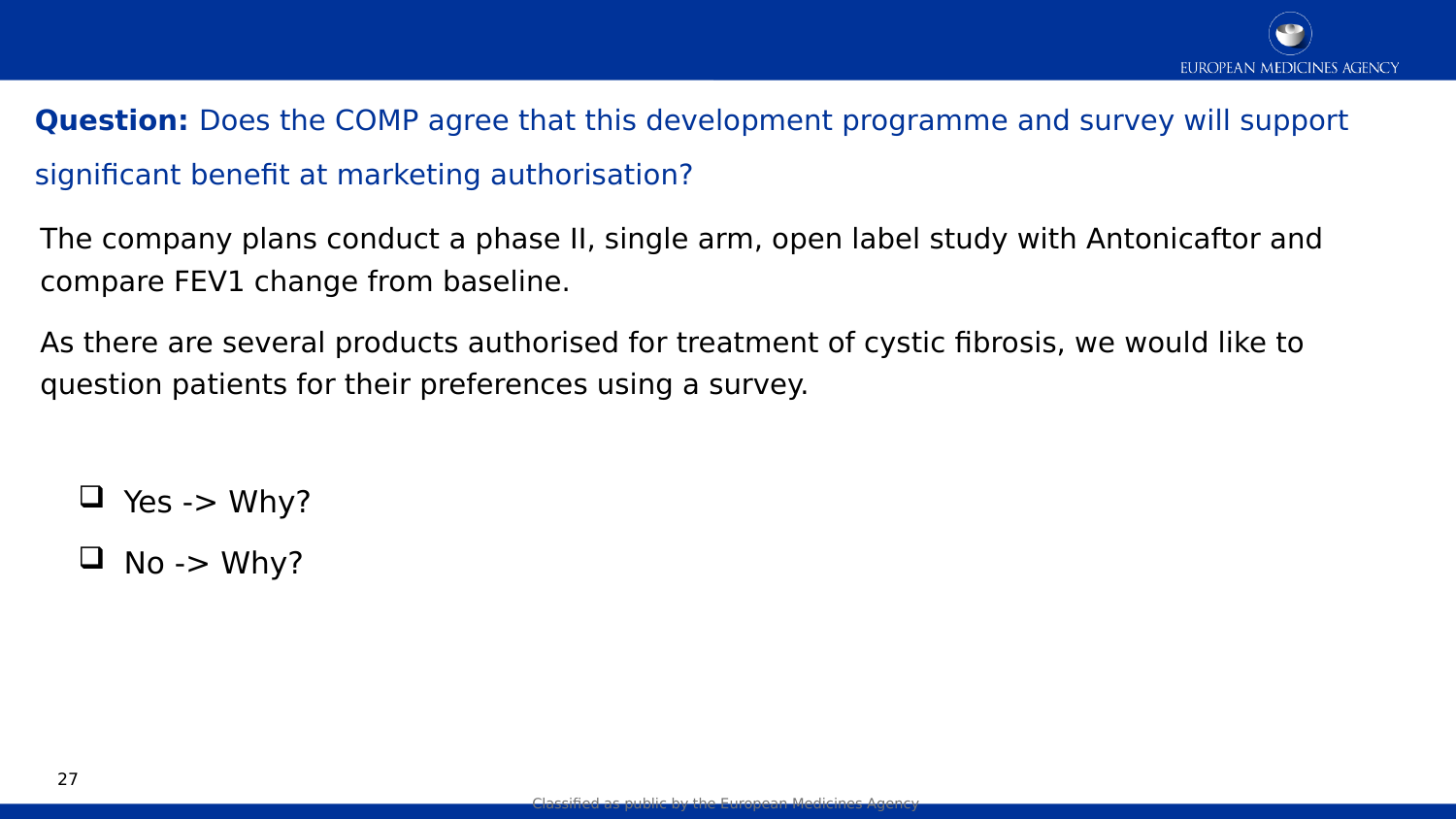

# Question: Does the COMP agree that this development programme and survey will support significant benefit at marketing authorisation?
The company plans conduct a phase II, single arm, open label study with Antonicaftor and compare FEV1 change from baseline.
As there are several products authorised for treatment of cystic fibrosis, we would like to question patients for their preferences using a survey.
Yes -> Why?
No -> Why?

27